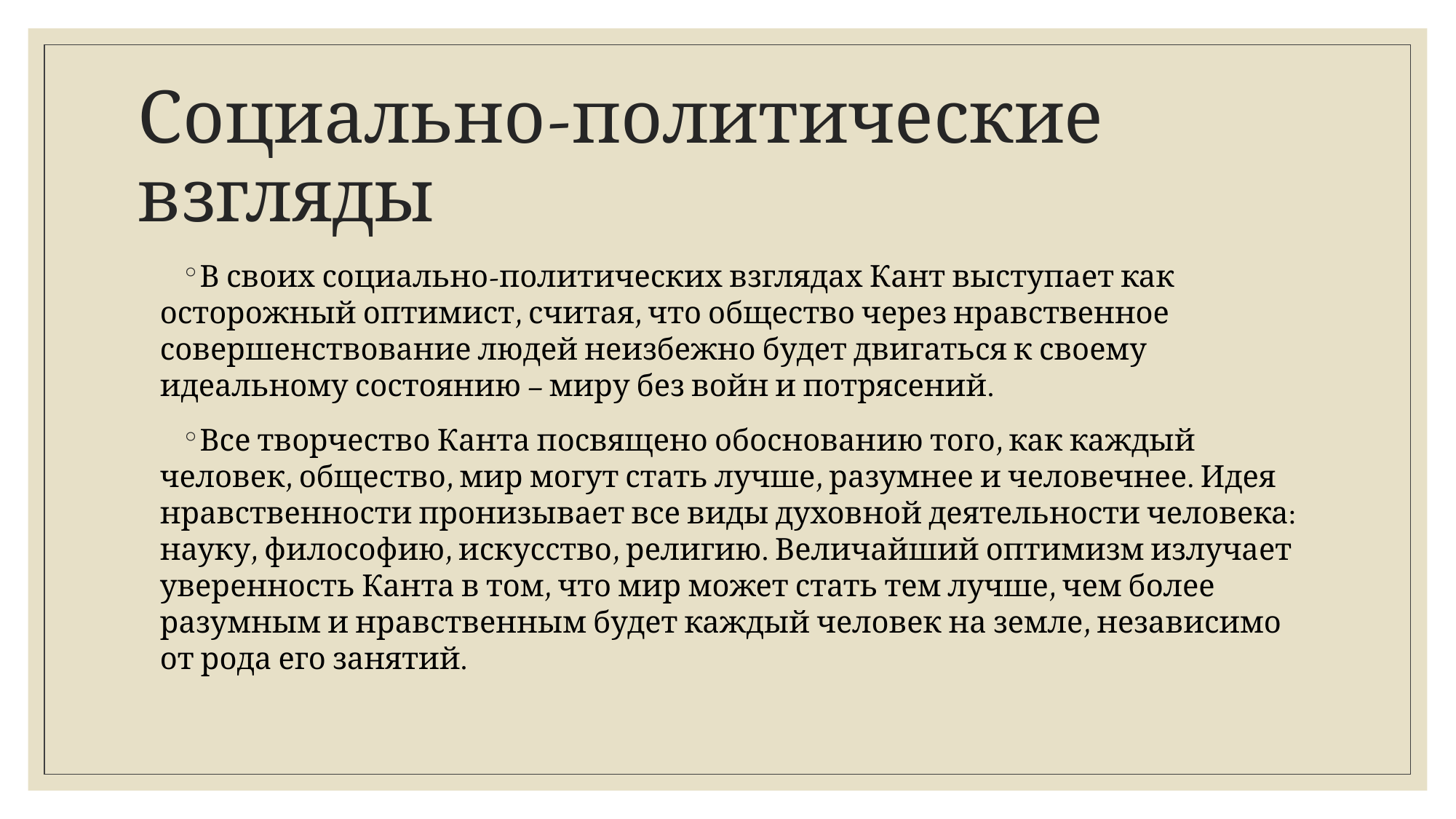

# Социально-политические взгляды
В своих социально-политических взглядах Кант выступает как осторожный оптимист, считая, что общество через нравственное совершенствование людей неизбежно будет двигаться к своему идеальному состоянию – миру без войн и потрясений.
Все творчество Канта посвящено обоснованию того, как каждый человек, общество, мир могут стать лучше, разумнее и человечнее. Идея нравственности пронизывает все виды духовной деятельности человека: науку, философию, искусство, религию. Величайший оптимизм излучает уверенность Канта в том, что мир может стать тем лучше, чем более разумным и нравственным будет каждый человек на земле, независимо от рода его занятий.